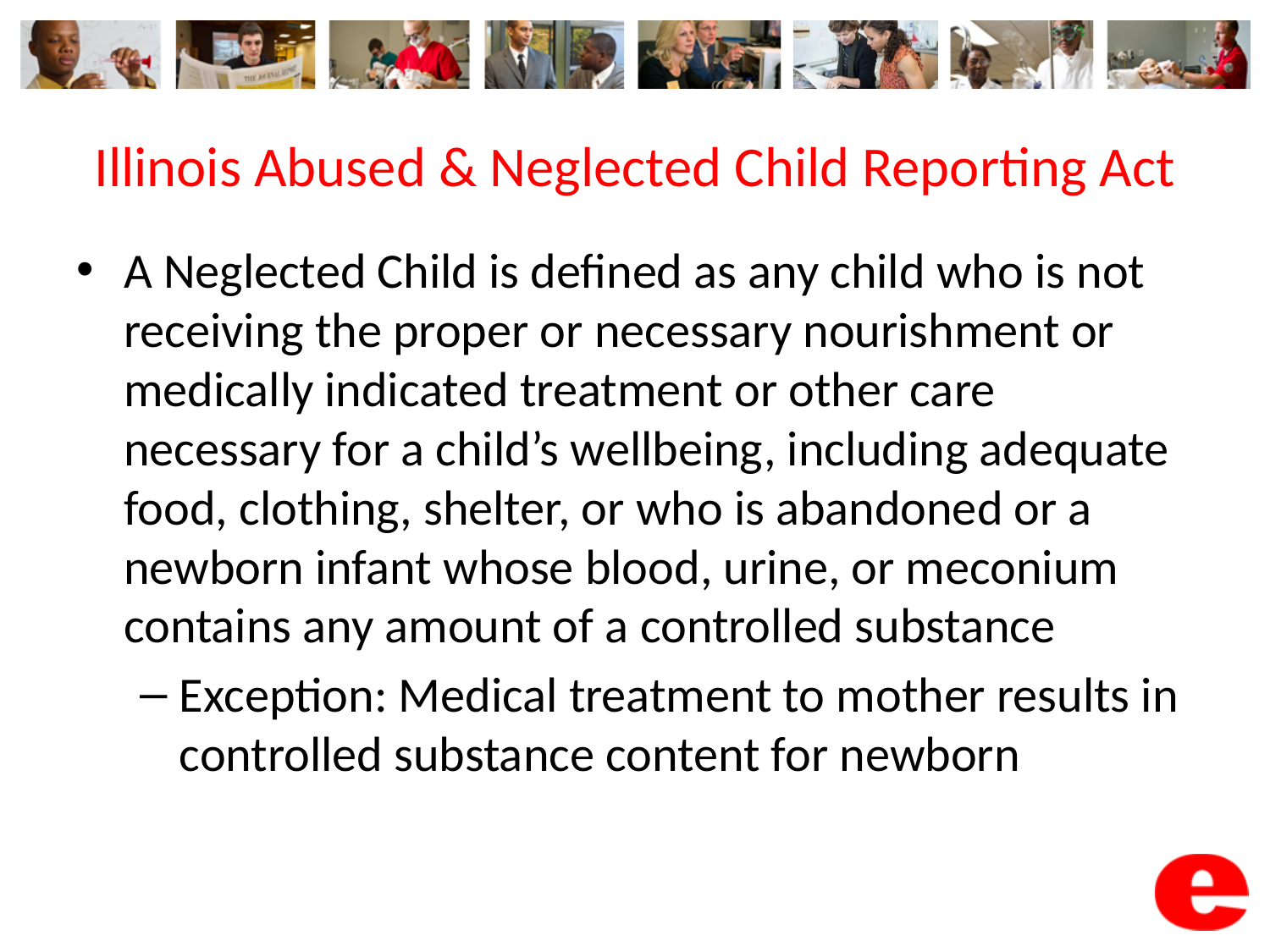

# Illinois Abused & Neglected Child Reporting Act
A Neglected Child is defined as any child who is not receiving the proper or necessary nourishment or medically indicated treatment or other care necessary for a child’s wellbeing, including adequate food, clothing, shelter, or who is abandoned or a newborn infant whose blood, urine, or meconium contains any amount of a controlled substance
Exception: Medical treatment to mother results in controlled substance content for newborn